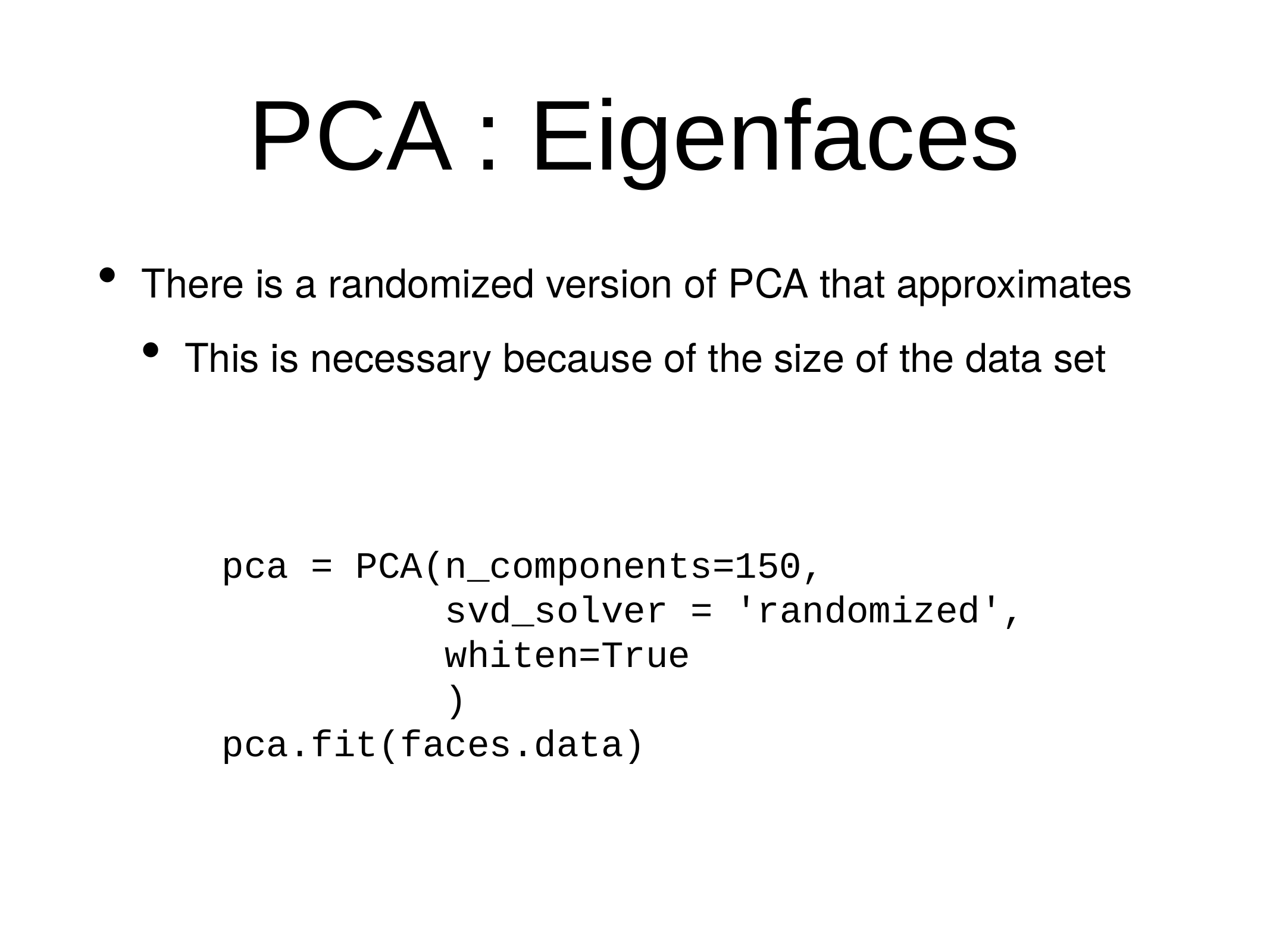

# PCA : Eigenfaces
There is a randomized version of PCA that approximates
This is necessary because of the size of the data set
pca = PCA(n_components=150,
          svd_solver = 'randomized',
          whiten=True
          )
pca.fit(faces.data)